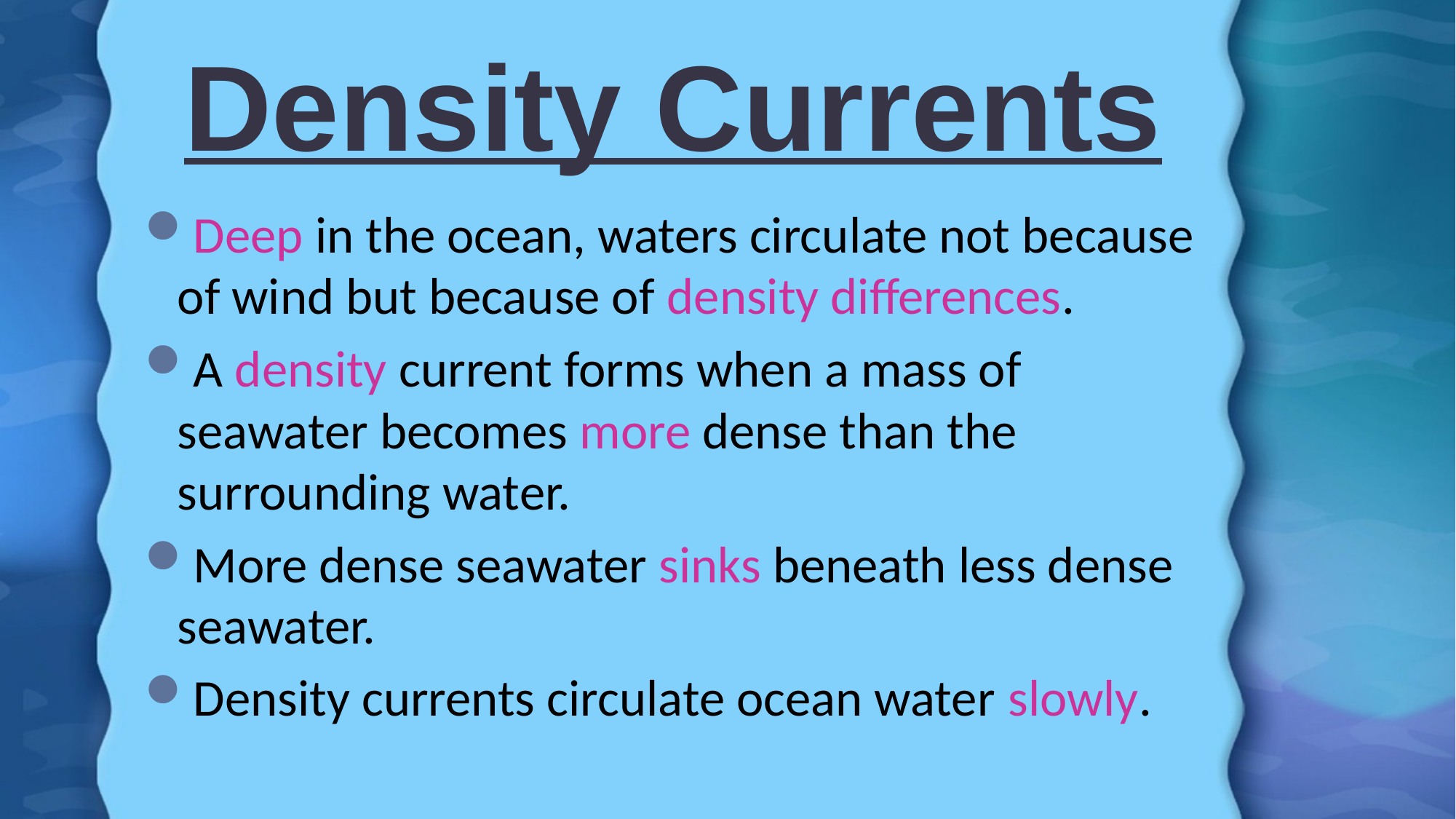

# Density Currents
Deep in the ocean, waters circulate not because of wind but because of density differences.
A density current forms when a mass of seawater becomes more dense than the surrounding water.
More dense seawater sinks beneath less dense seawater.
Density currents circulate ocean water slowly.